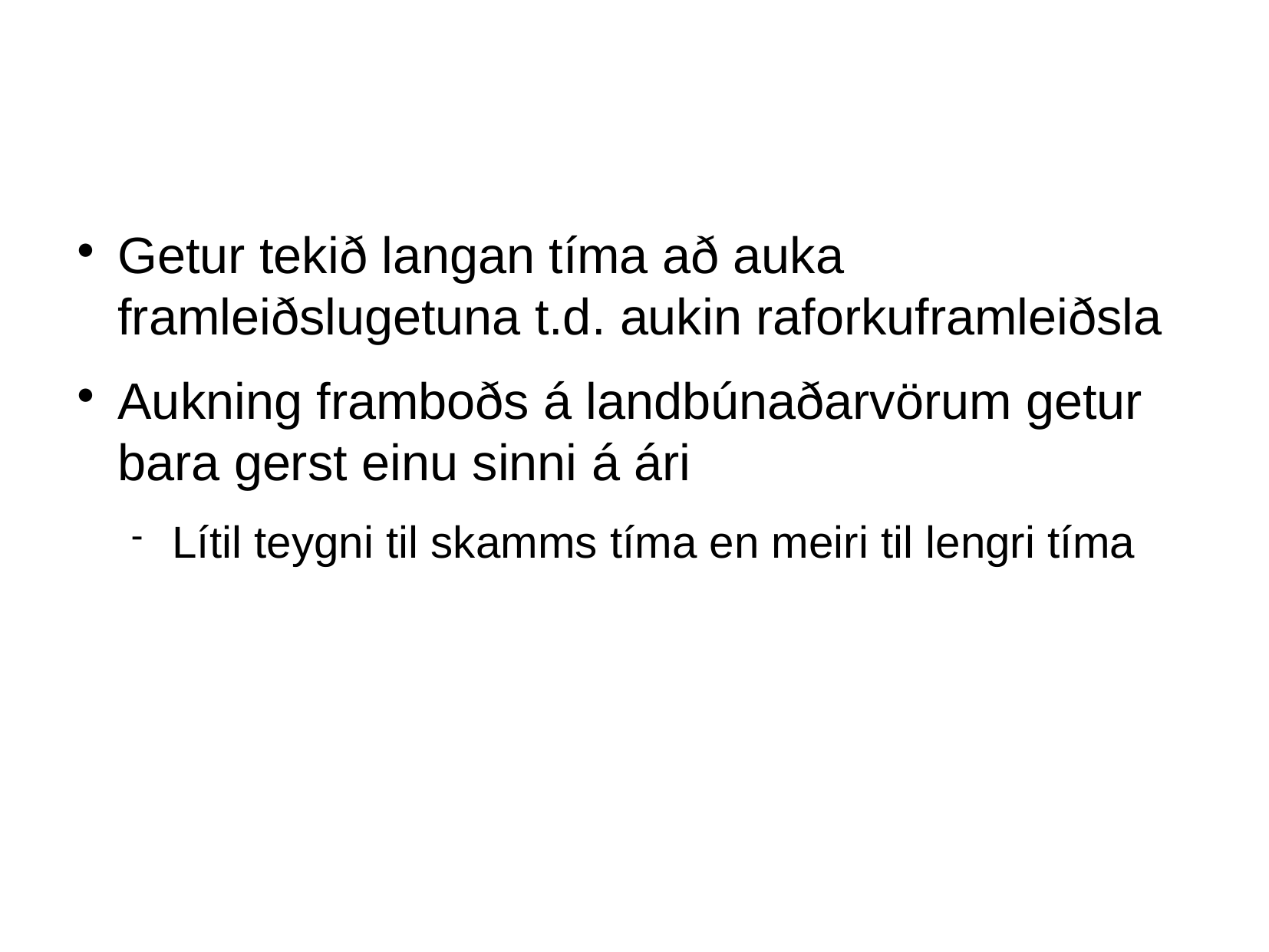

Getur tekið langan tíma að auka framleiðslugetuna t.d. aukin raforkuframleiðsla
Aukning framboðs á landbúnaðarvörum getur bara gerst einu sinni á ári
Lítil teygni til skamms tíma en meiri til lengri tíma